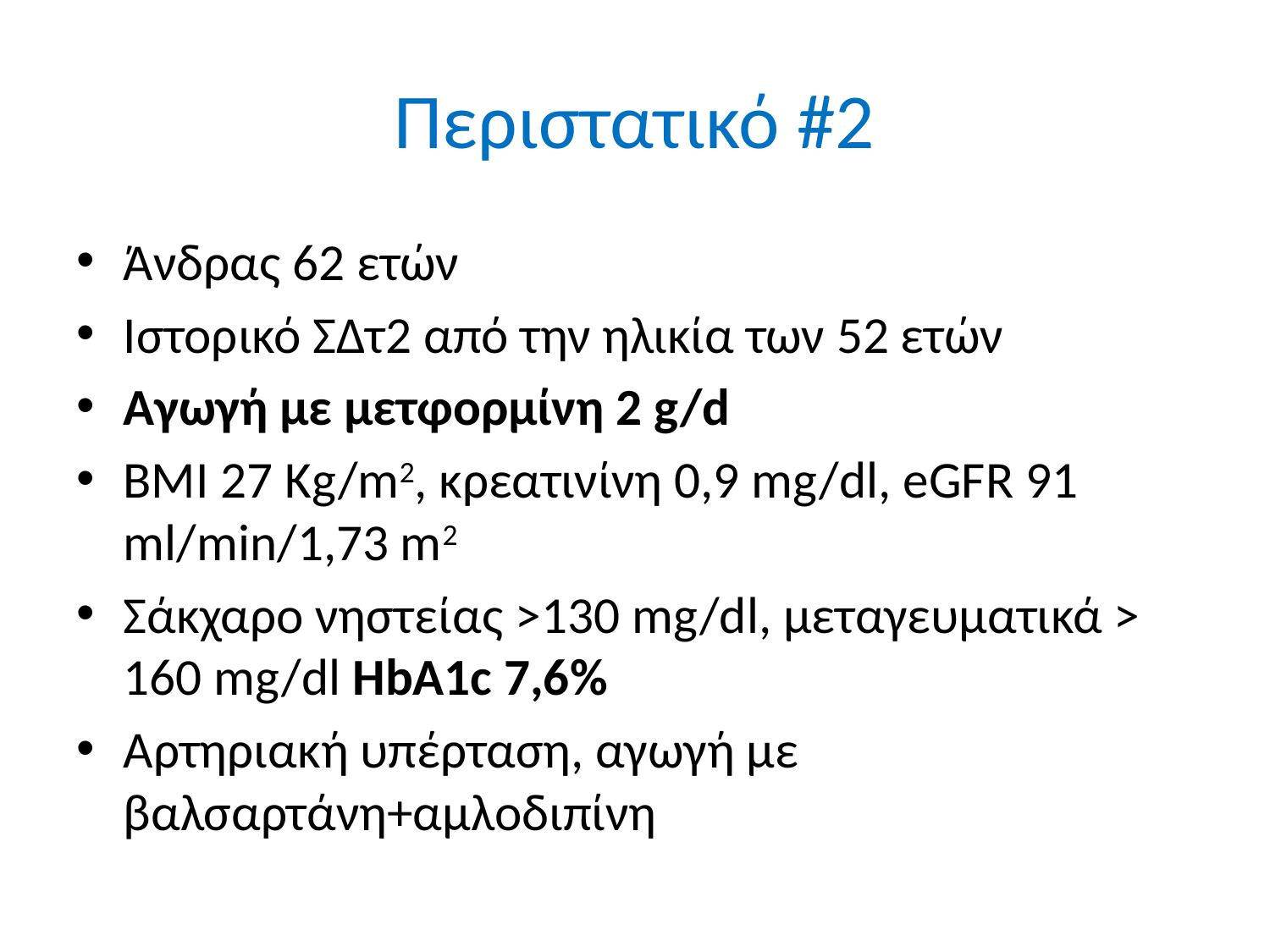

# Περιστατικό #2
Άνδρας 62 ετών
Ιστορικό ΣΔτ2 από την ηλικία των 52 ετών
Αγωγή με μετφορμίνη 2 g/d
ΒΜΙ 27 Kg/m2, κρεατινίνη 0,9 mg/dl, eGFR 91 ml/min/1,73 m2
Σάκχαρο νηστείας >130 mg/dl, μεταγευματικά > 160 mg/dl HbA1c 7,6%
Αρτηριακή υπέρταση, αγωγή με βαλσαρτάνη+αμλοδιπίνη